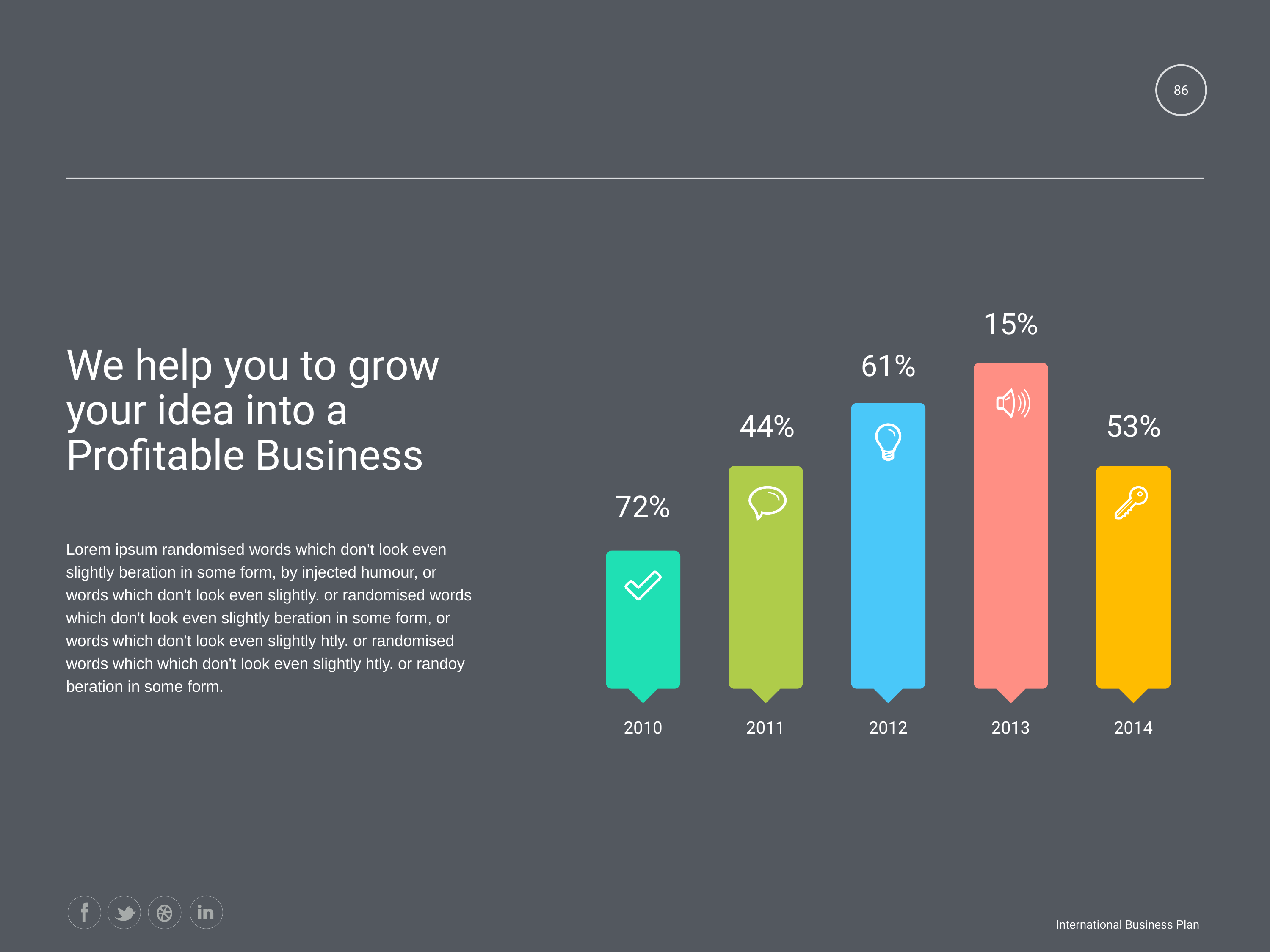

#
86

15%
We help you to grow your idea into a Profitable Business
61%

44%
53%

72%

Lorem ipsum randomised words which don't look even slightly beration in some form, by injected humour, or words which don't look even slightly. or randomised words which don't look even slightly beration in some form, or words which don't look even slightly htly. or randomised words which which don't look even slightly htly. or randoy beration in some form.

2010
2011
2012
2013
2014
International Business Plan